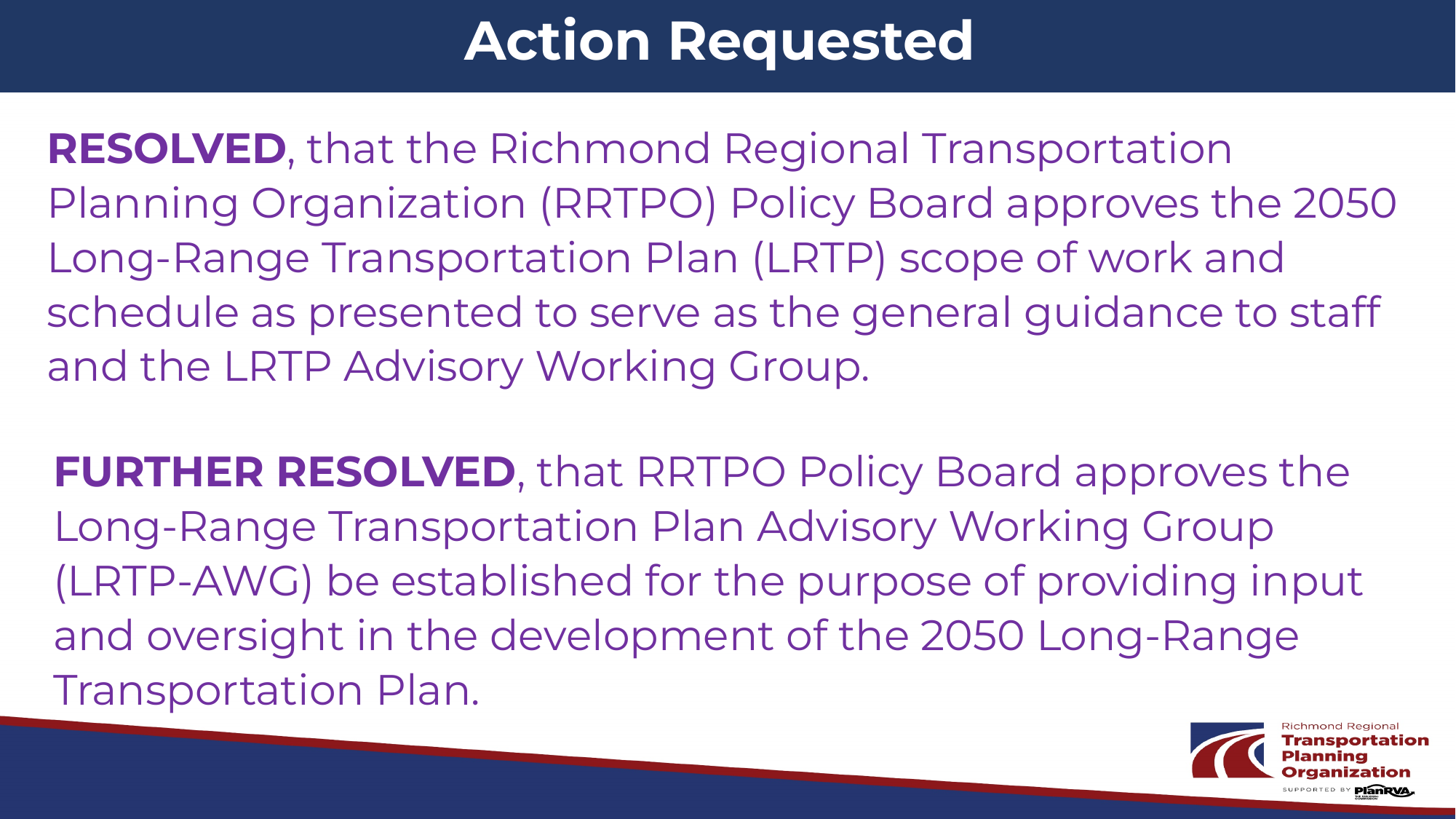

Action Requested
RESOLVED, that the Richmond Regional Transportation Planning Organization (RRTPO) Policy Board approves the 2050 Long-Range Transportation Plan (LRTP) scope of work and schedule as presented to serve as the general guidance to staff and the LRTP Advisory Working Group.
FURTHER RESOLVED, that RRTPO Policy Board approves the Long-Range Transportation Plan Advisory Working Group (LRTP-AWG) be established for the purpose of providing input and oversight in the development of the 2050 Long-Range Transportation Plan.